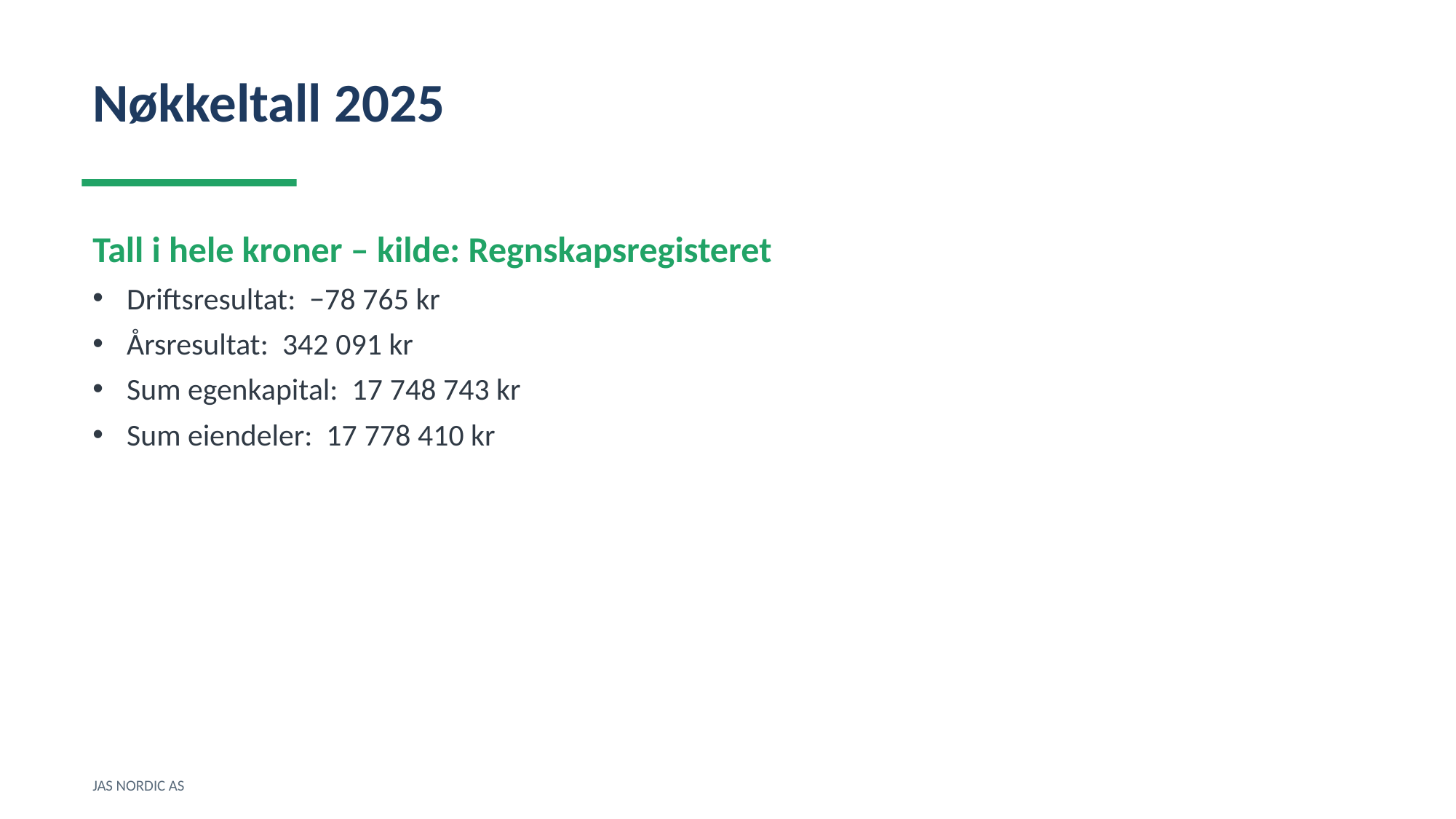

Nøkkeltall 2025

Tall i hele kroner – kilde: Regnskapsregisteret
Driftsresultat:  −78 765 kr
Årsresultat:  342 091 kr
Sum egenkapital:  17 748 743 kr
Sum eiendeler:  17 778 410 kr
JAS NORDIC AS